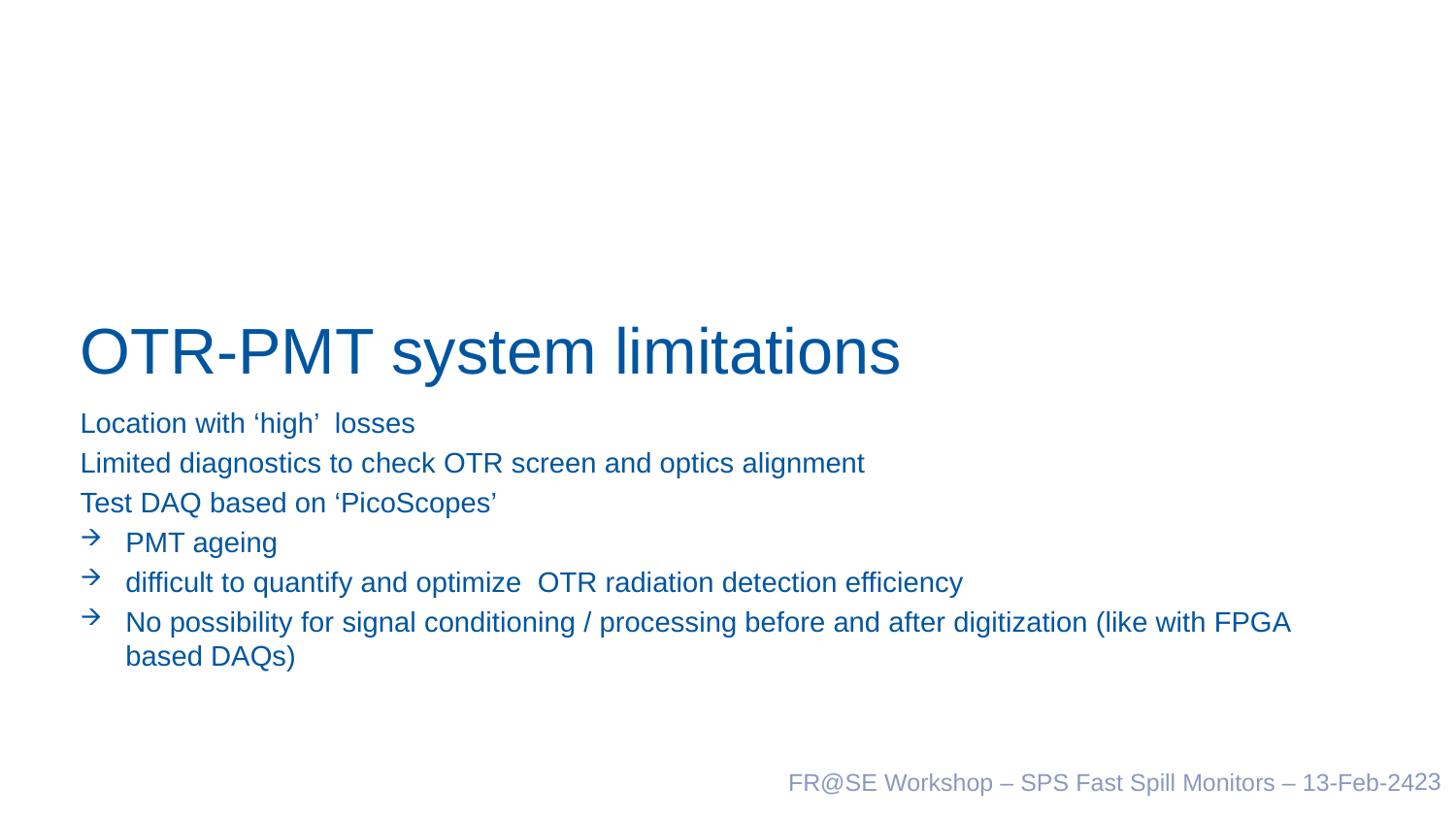

# OTR-PMT system limitations
Location with ‘high’  losses
Limited diagnostics to check OTR screen and optics alignment
Test DAQ based on ‘PicoScopes’
PMT ageing
difficult to quantify and optimize  OTR radiation detection efficiency
No possibility for signal conditioning / processing before and after digitization (like with FPGA based DAQs)

23
FR@SE Workshop – SPS Fast Spill Monitors – 13-Feb-24